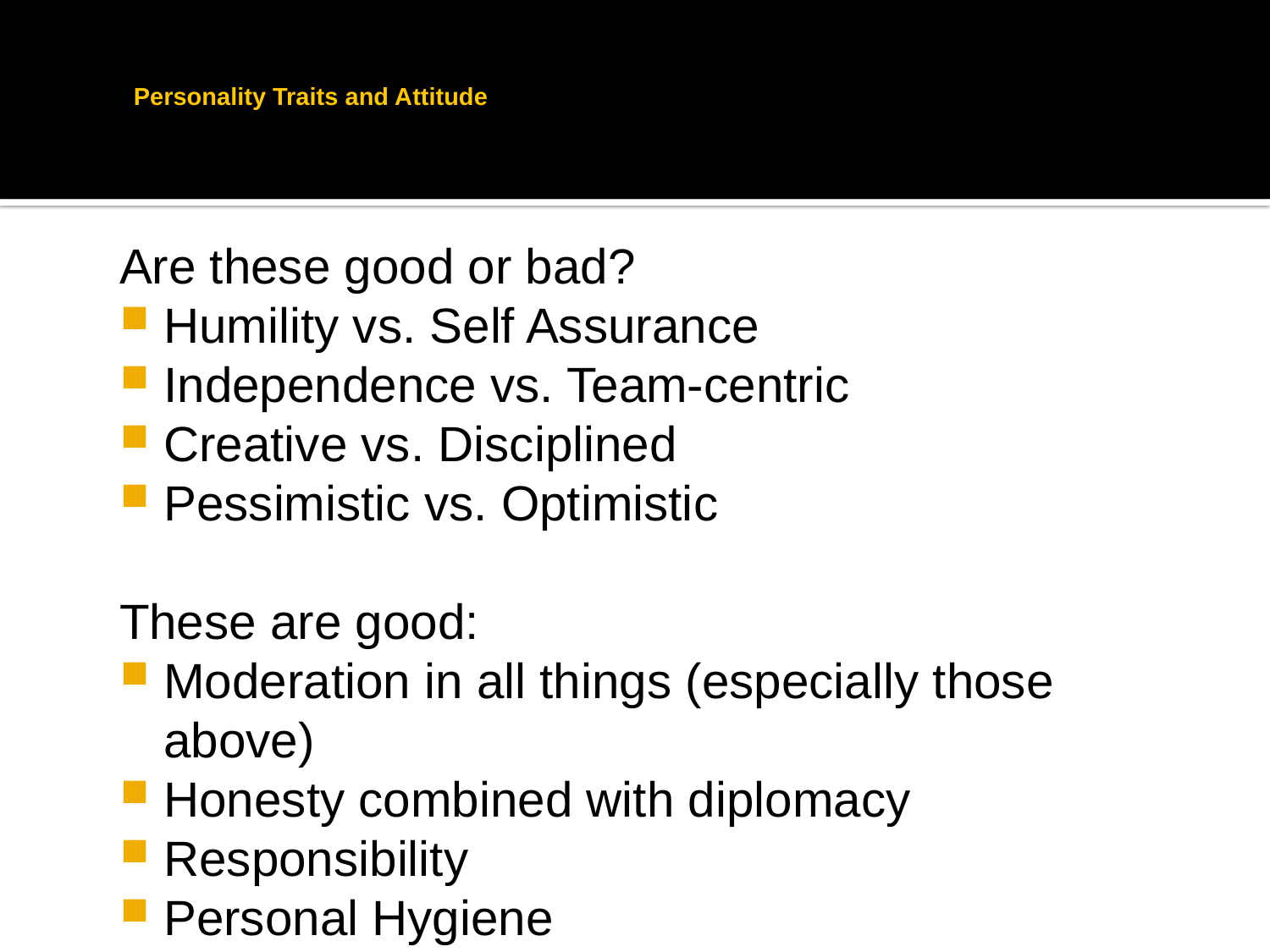

# Personality Traits and Attitude
Are these good or bad?
Humility vs. Self Assurance
Independence vs. Team-centric
Creative vs. Disciplined
Pessimistic vs. Optimistic

These are good:
Moderation in all things (especially those above)
Honesty combined with diplomacy
Responsibility
Personal Hygiene